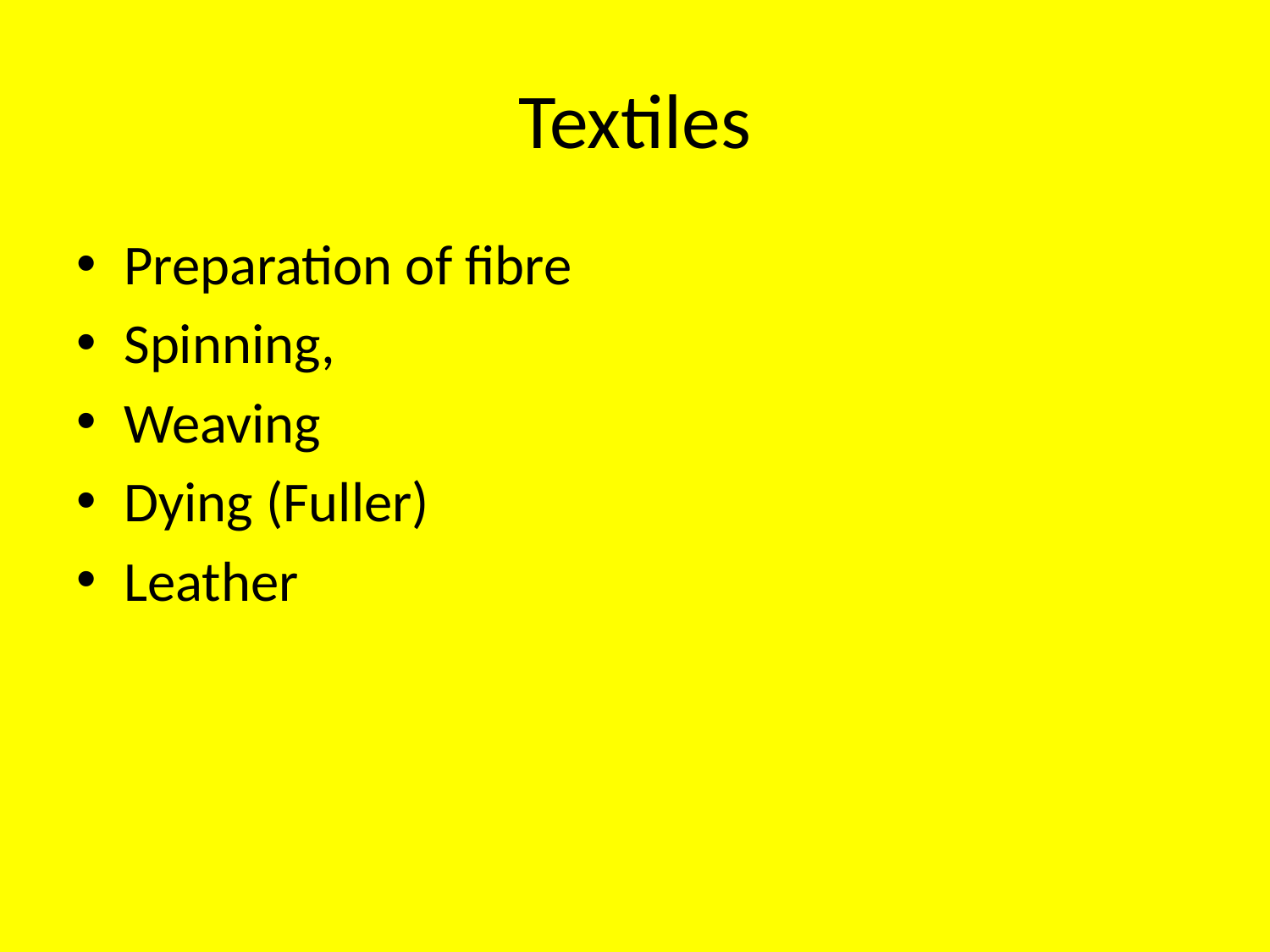

# Textiles
Preparation of fibre
Spinning,
Weaving
Dying (Fuller)
Leather